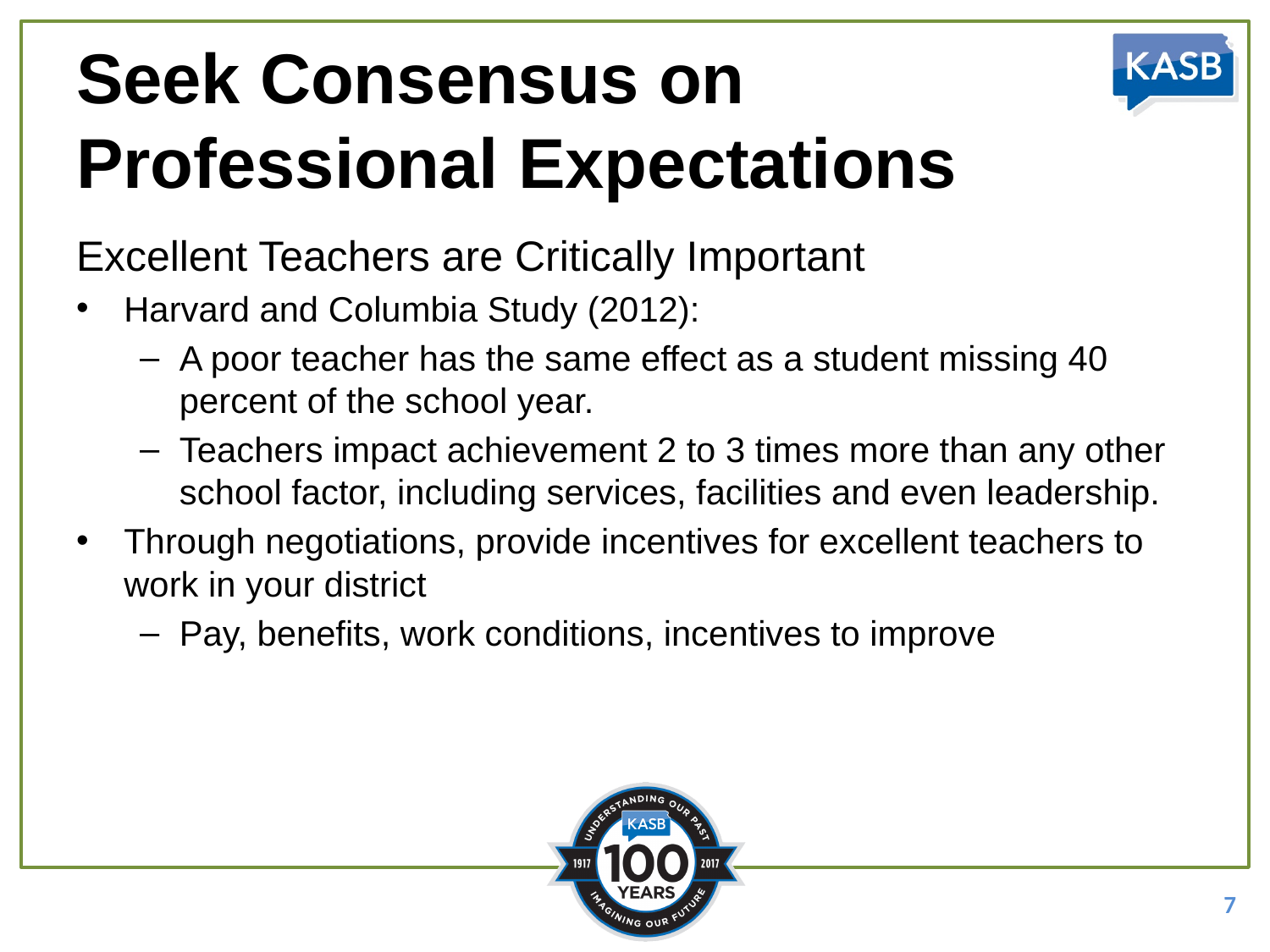

# Seek Consensus on Professional Expectations
Excellent Teachers are Critically Important
Harvard and Columbia Study (2012):
A poor teacher has the same effect as a student missing 40 percent of the school year.
Teachers impact achievement 2 to 3 times more than any other school factor, including services, facilities and even leadership.
Through negotiations, provide incentives for excellent teachers to work in your district
Pay, benefits, work conditions, incentives to improve

7